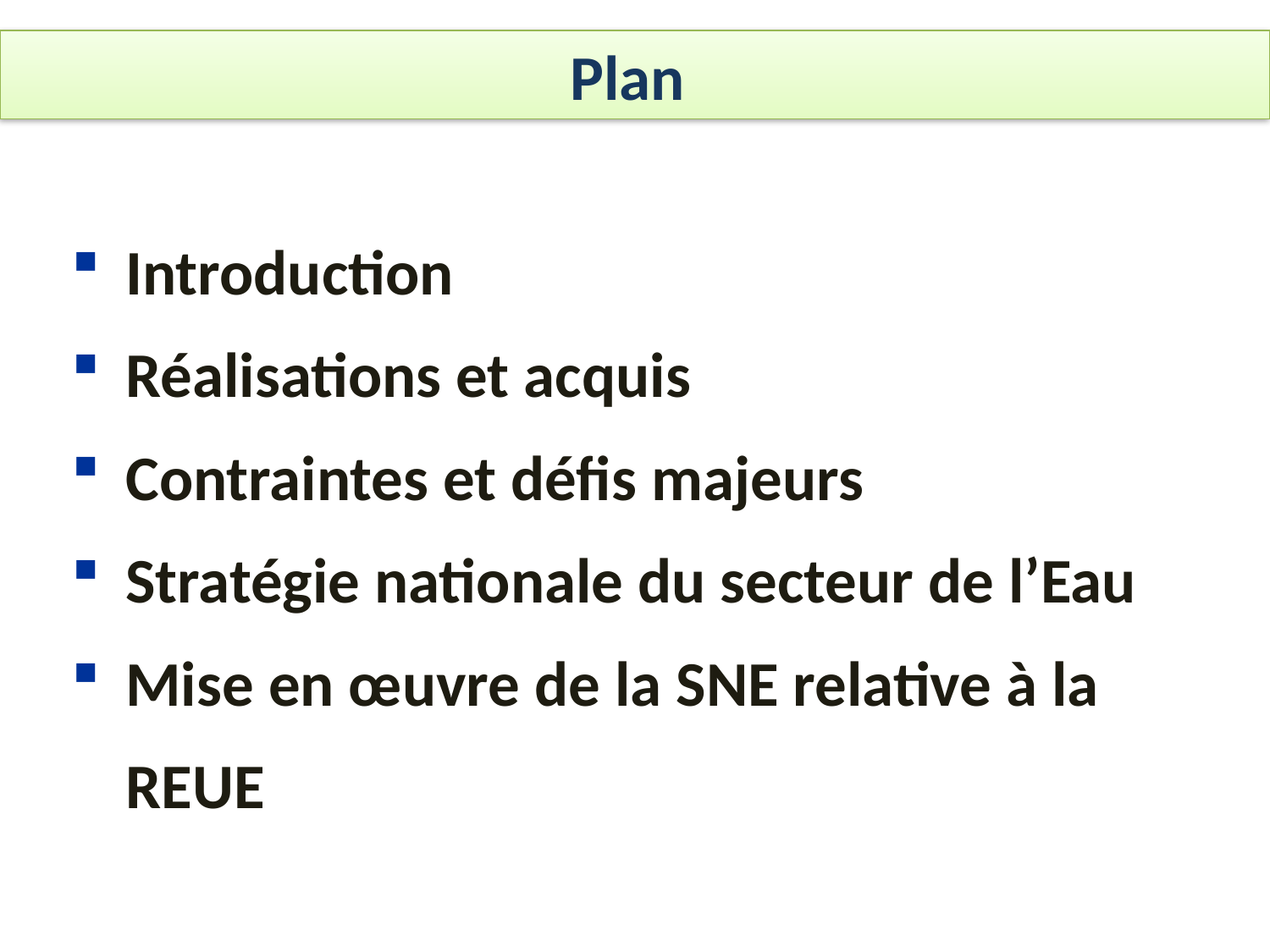

Plan
Introduction
Réalisations et acquis
Contraintes et défis majeurs
Stratégie nationale du secteur de l’Eau
Mise en œuvre de la SNE relative à la REUE